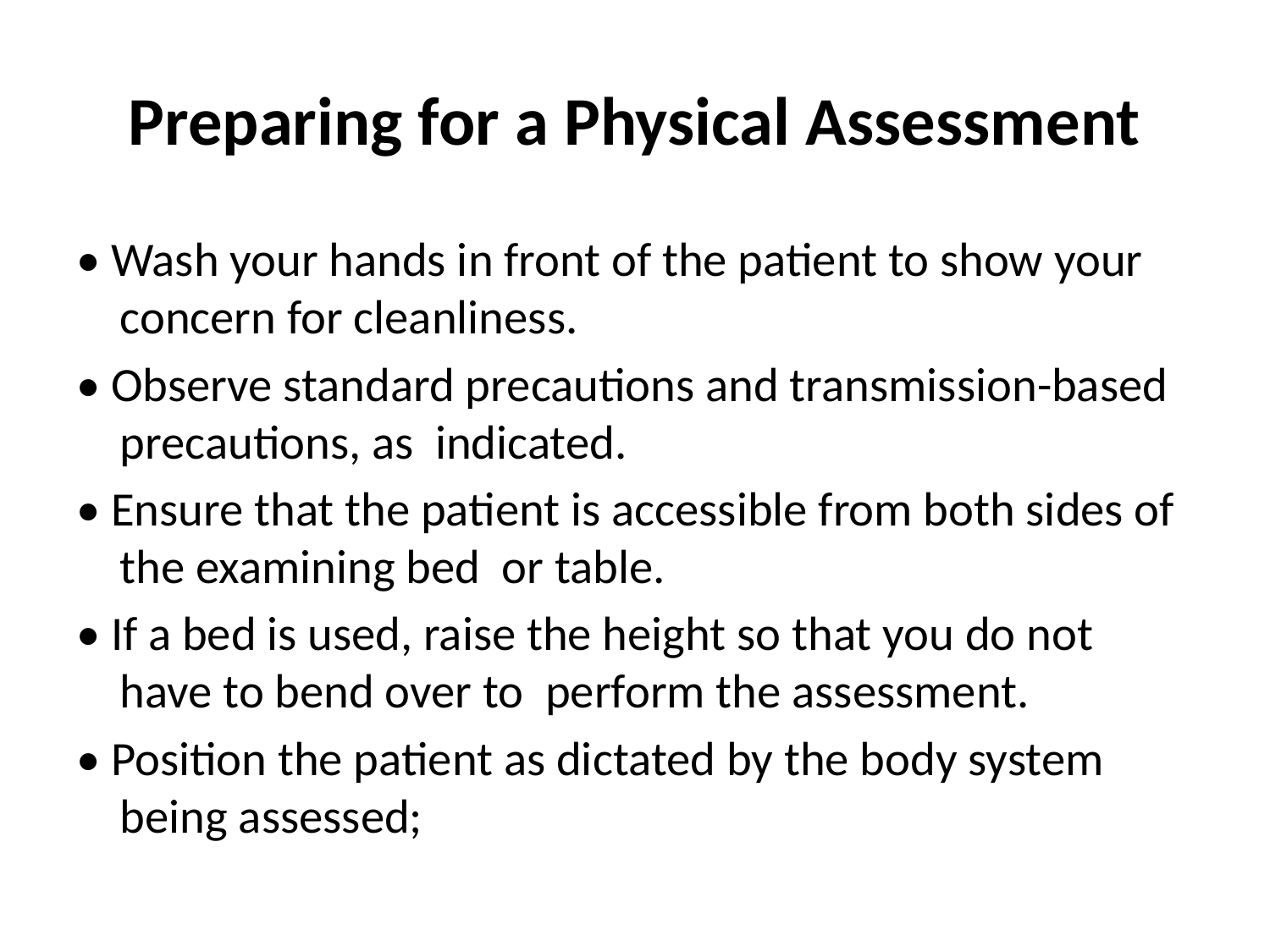

# Preparing for a Physical Assessment
• Wash your hands in front of the patient to show your concern for cleanliness.
• Observe standard precautions and transmission-based precautions, as  indicated.
• Ensure that the patient is accessible from both sides of the examining bed  or table.
• If a bed is used, raise the height so that you do not have to bend over to  perform the assessment.
• Position the patient as dictated by the body system being assessed;